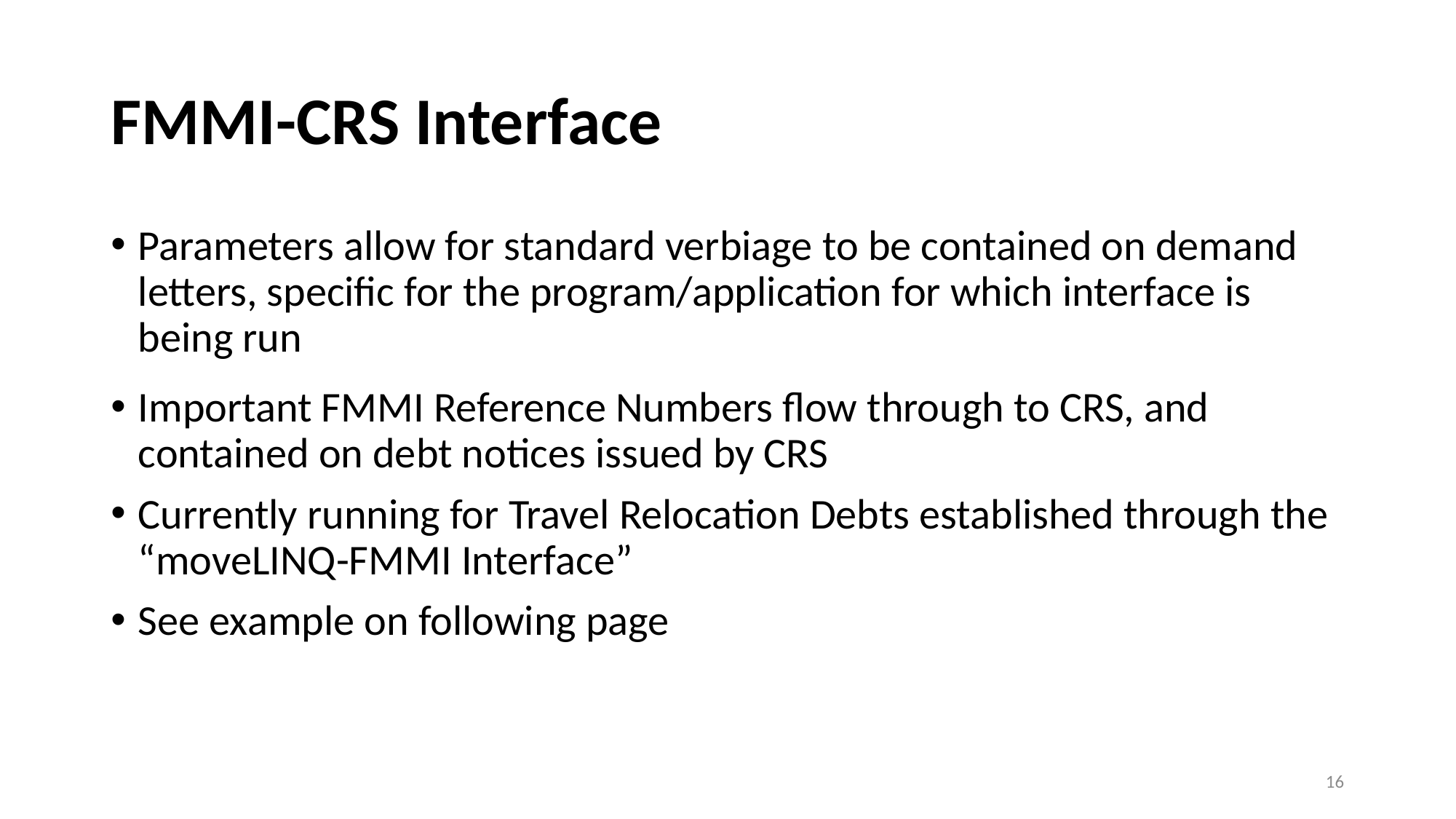

# FMMI-CRS Interface
Parameters allow for standard verbiage to be contained on demand letters, specific for the program/application for which interface is being run
Important FMMI Reference Numbers flow through to CRS, and contained on debt notices issued by CRS
Currently running for Travel Relocation Debts established through the “moveLINQ-FMMI Interface”
See example on following page

16